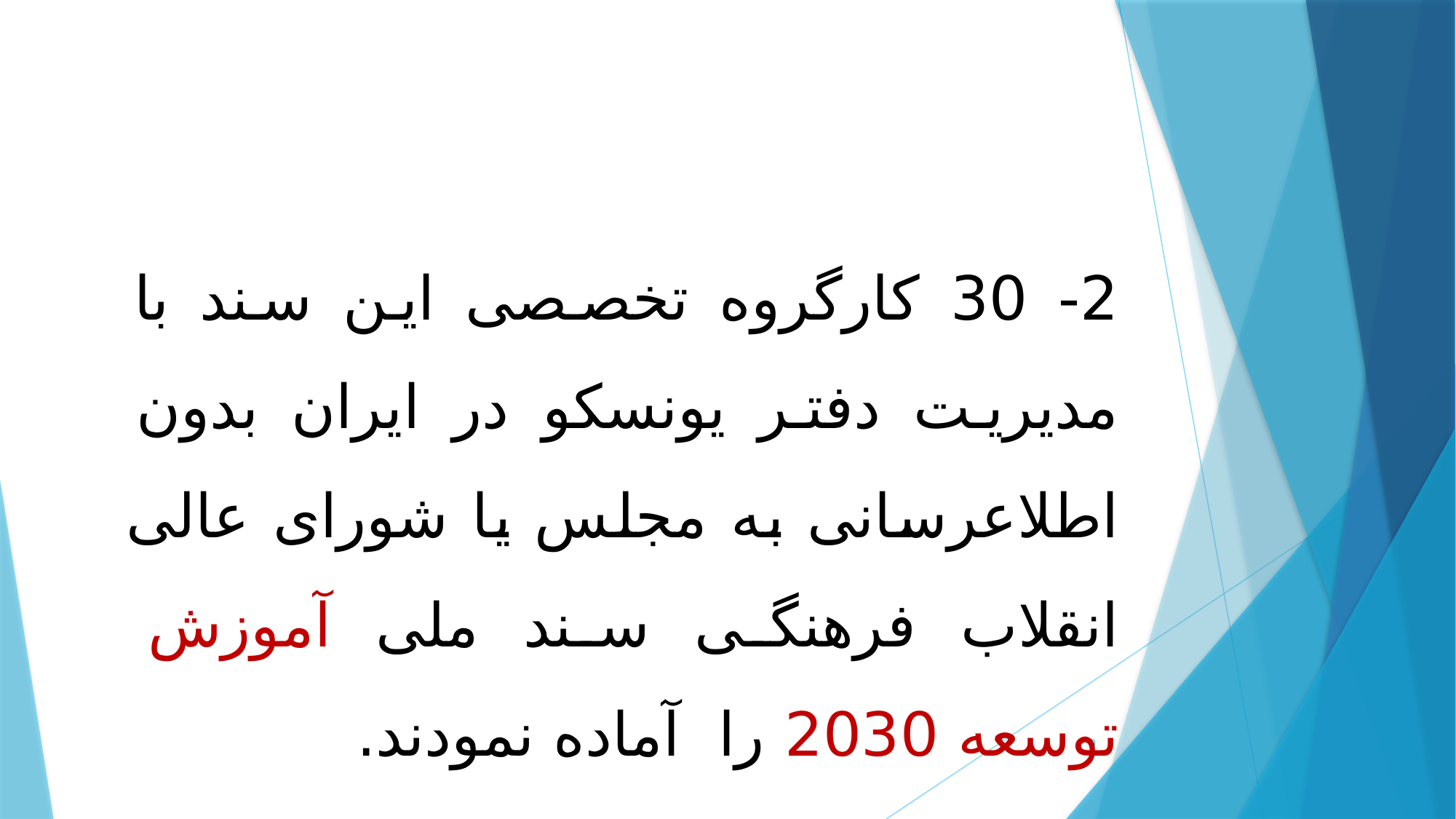

2- 30 کارگروه­ تخصصی این سند با مدیریت دفتر یونسکو در ایران بدون اطلاع­رسانی به مجلس یا شورای عالی انقلاب فرهنگی سند ملی آموزش توسعه 2030 را  آماده نمودند.
9